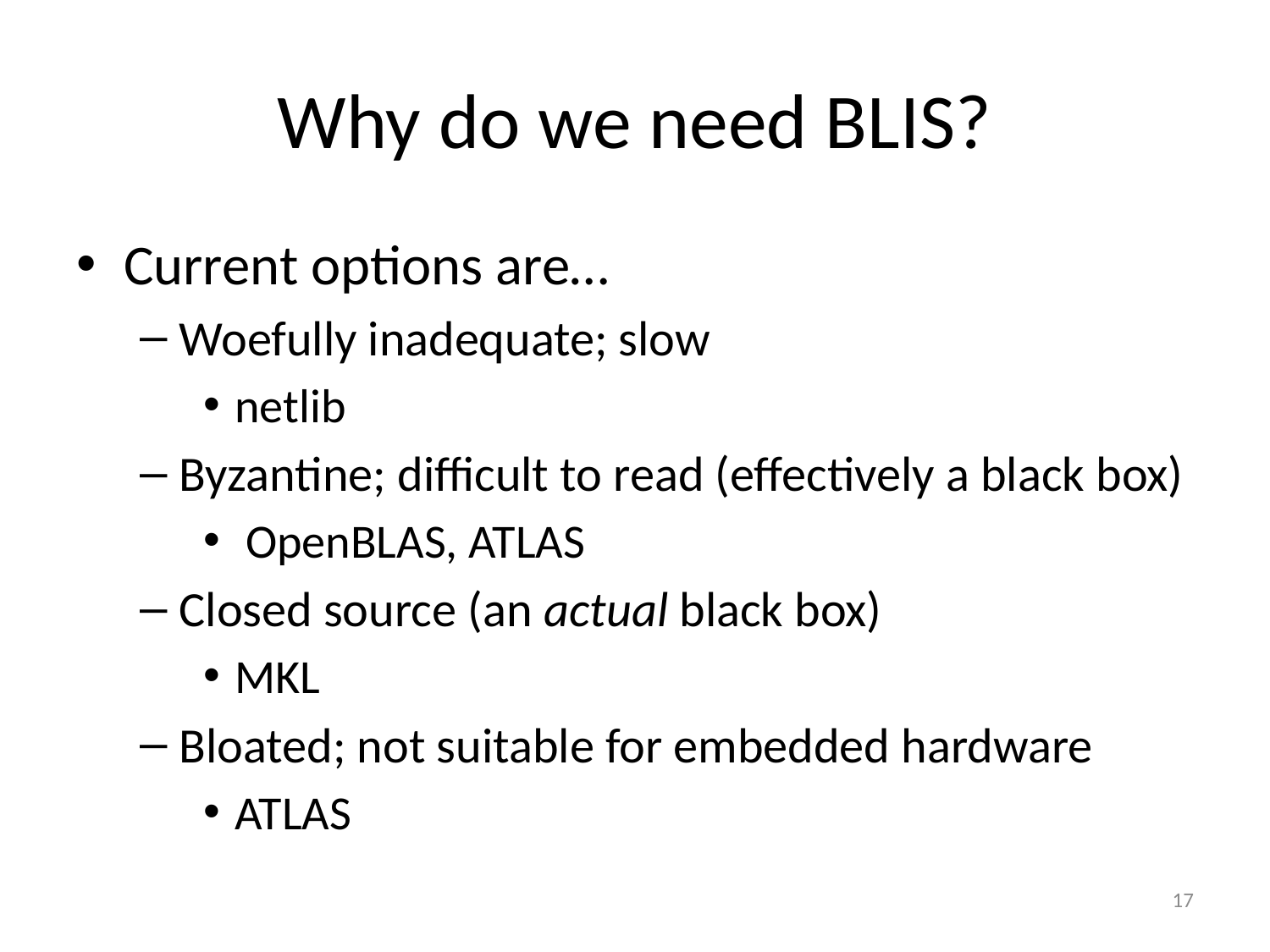

# Why do we need BLIS?
Current options are…
Woefully inadequate; slow
netlib
Byzantine; difficult to read (effectively a black box)
 OpenBLAS, ATLAS
Closed source (an actual black box)
MKL
Bloated; not suitable for embedded hardware
ATLAS

17